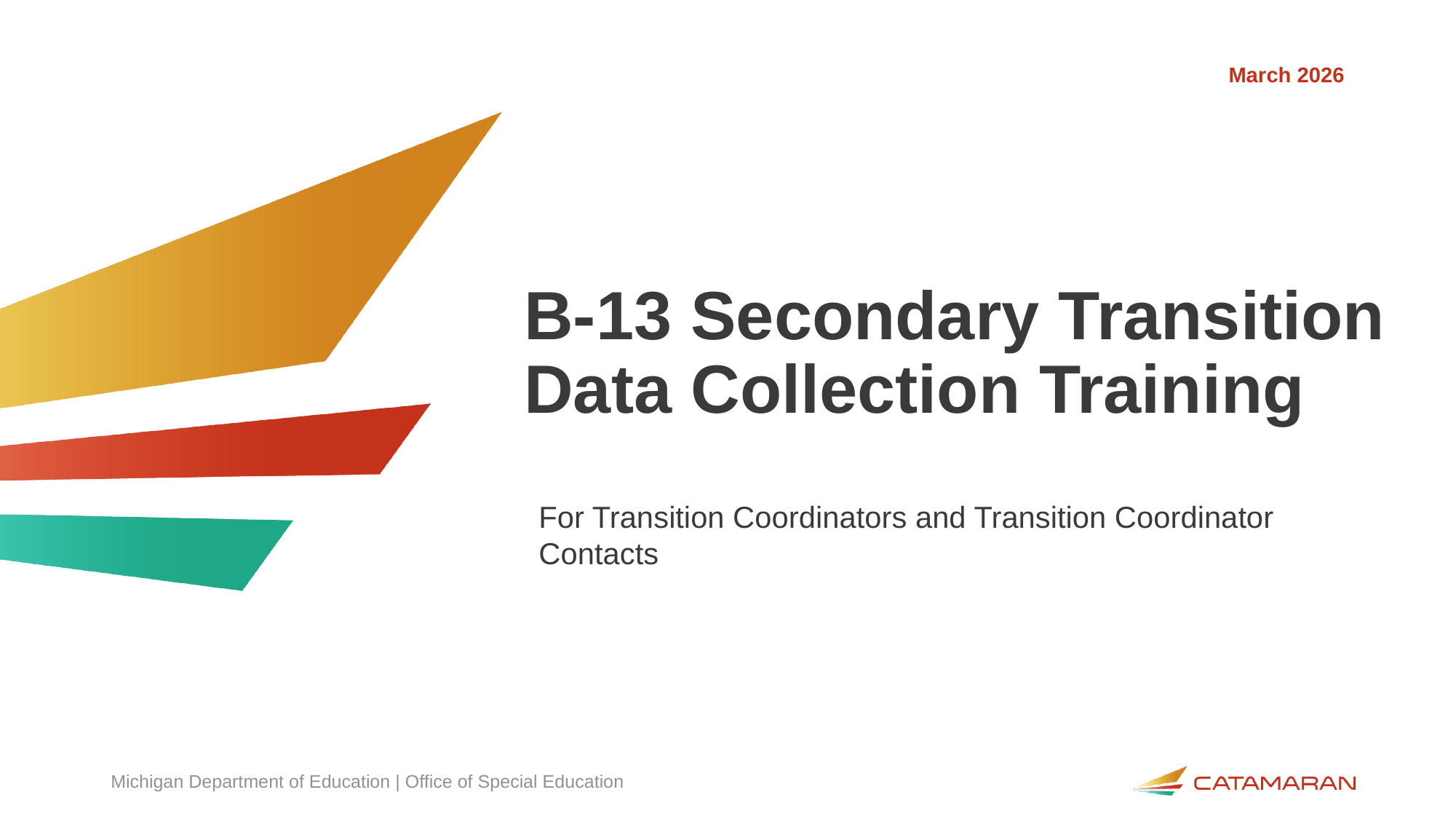

March 2026
# B-13 Secondary Transition Data Collection Training
For Transition Coordinators and Transition Coordinator Contacts
Michigan Department of Education | Office of Special Education